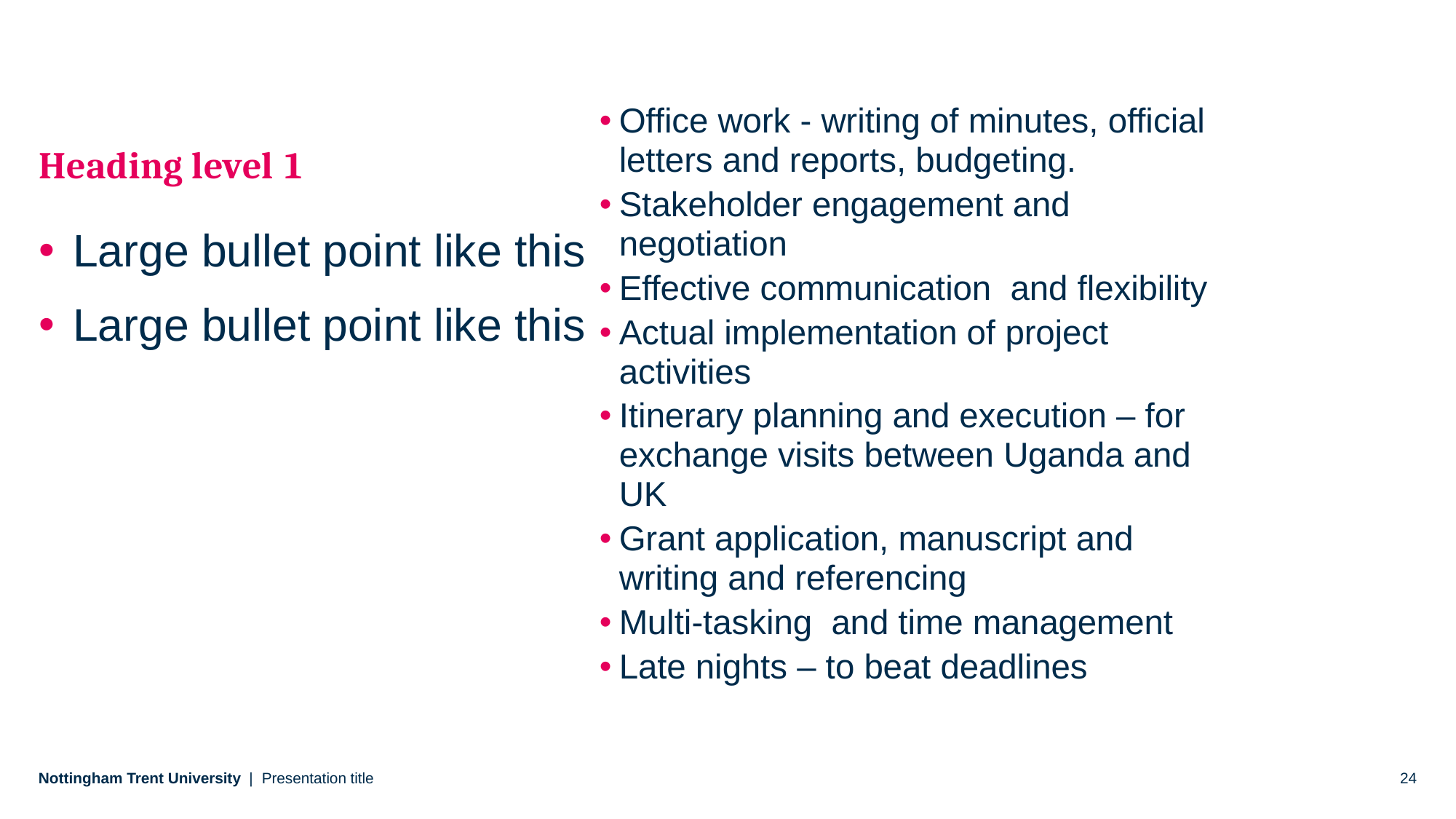

Office work - writing of minutes, official letters and reports, budgeting.
Stakeholder engagement and negotiation
Effective communication  and flexibility
Actual implementation of project activities
Itinerary planning and execution – for exchange visits between Uganda and UK
Grant application, manuscript and writing and referencing
Multi-tasking  and time management
Late nights – to beat deadlines

Heading level 1
Large bullet point like this
Large bullet point like this
Presentation title
24